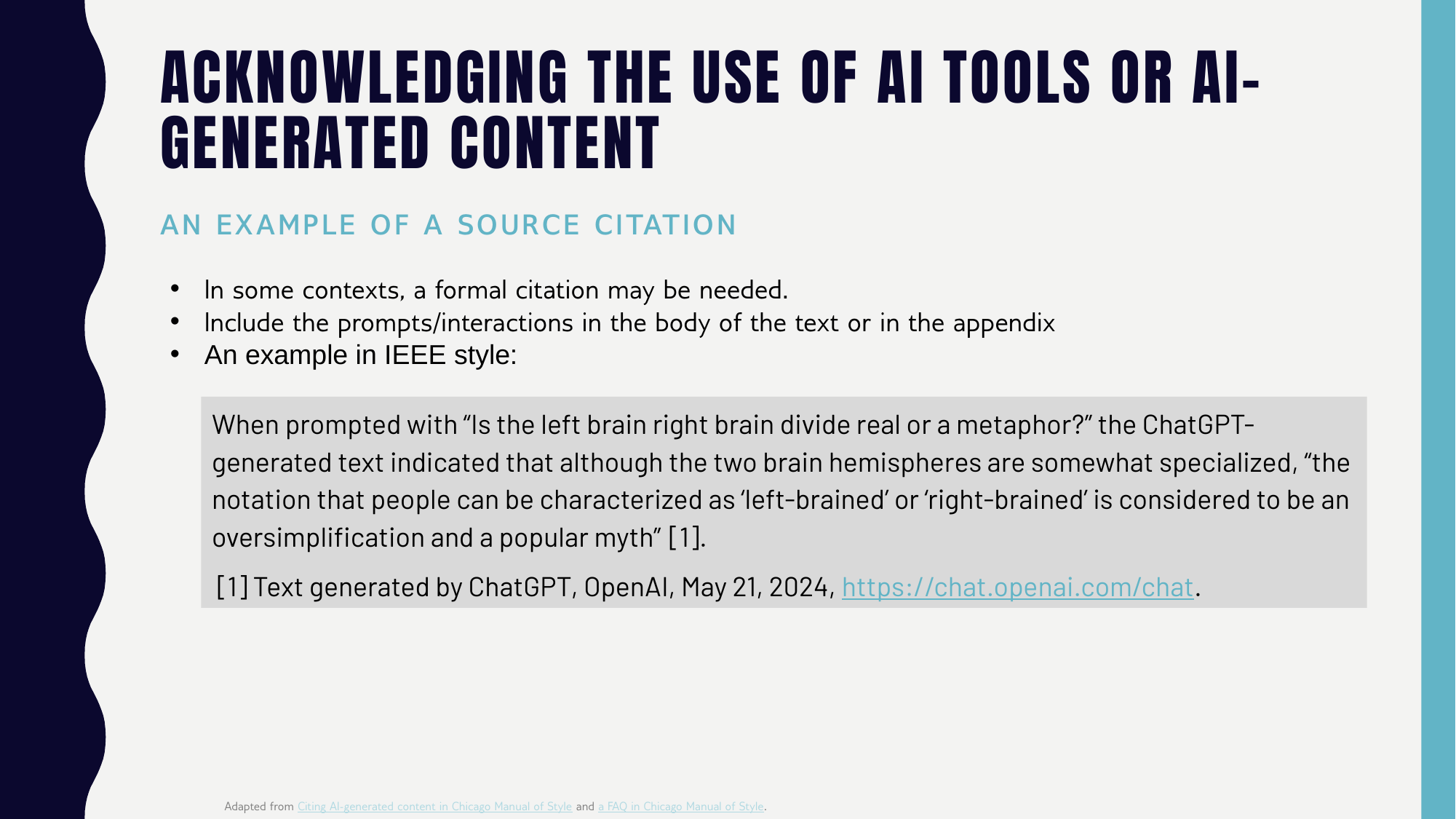

# Acknowledging the use of AI tools or AI-generated content
An example of a source citation
In some contexts, a formal citation may be needed.
Include the prompts/interactions in the body of the text or in the appendix
An example in IEEE style:
When prompted with “Is the left brain right brain divide real or a metaphor?” the ChatGPT-generated text indicated that although the two brain hemispheres are somewhat specialized, “the notation that people can be characterized as ‘left-brained’ or ‘right-brained’ is considered to be an oversimplification and a popular myth” [1].
 [1] Text generated by ChatGPT, OpenAI, May 21, 2024, https://chat.openai.com/chat.
Adapted from Citing AI-generated content in Chicago Manual of Style and a FAQ in Chicago Manual of Style.